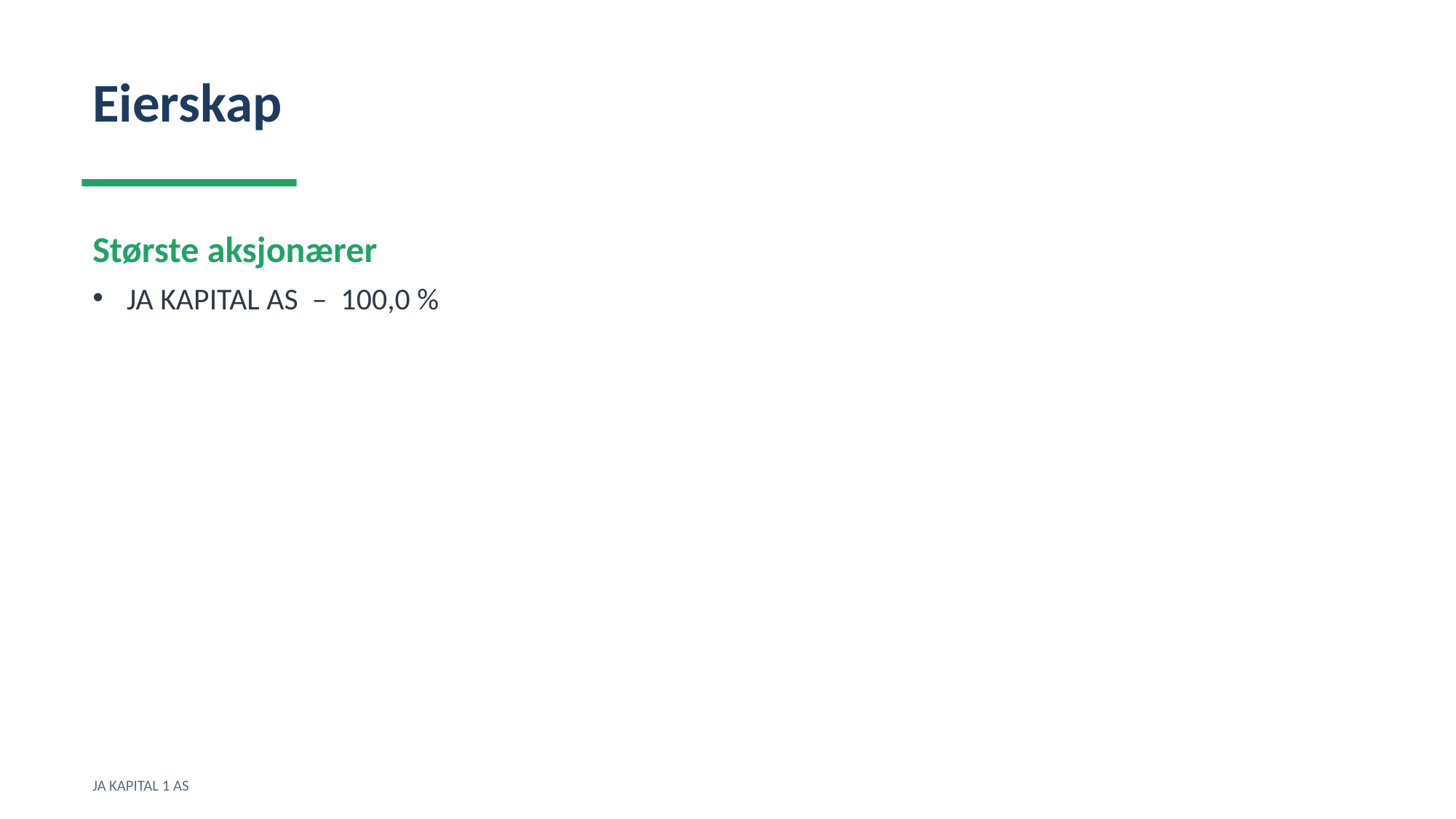

Eierskap

Største aksjonærer
JA KAPITAL AS  –  100,0 %
JA KAPITAL 1 AS